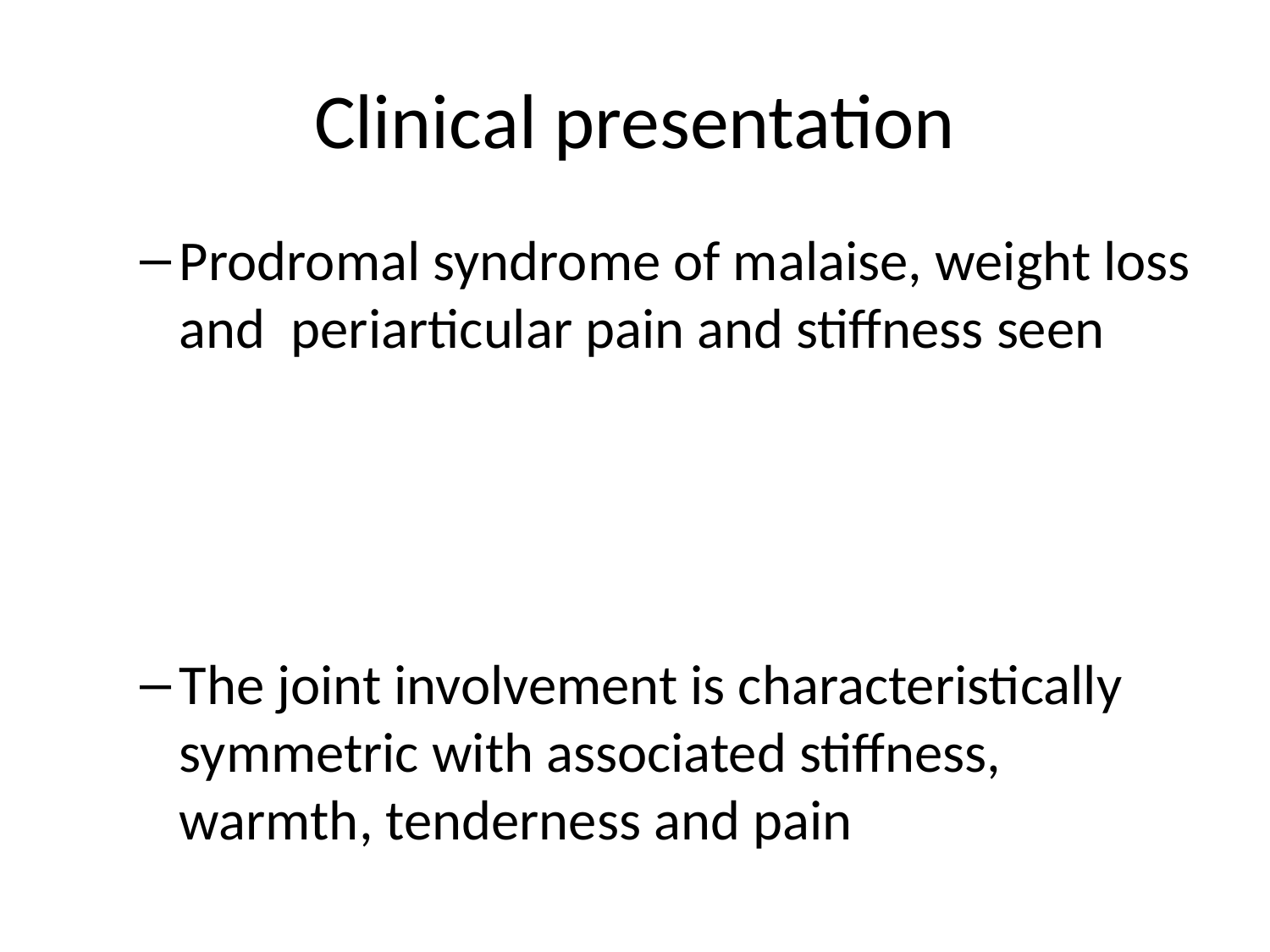

# Clinical presentation

Prodromal syndrome of malaise, weight loss and  periarticular pain and stiffness seen

The joint involvement is characteristically symmetric with associated stiffness, warmth, tenderness and pain